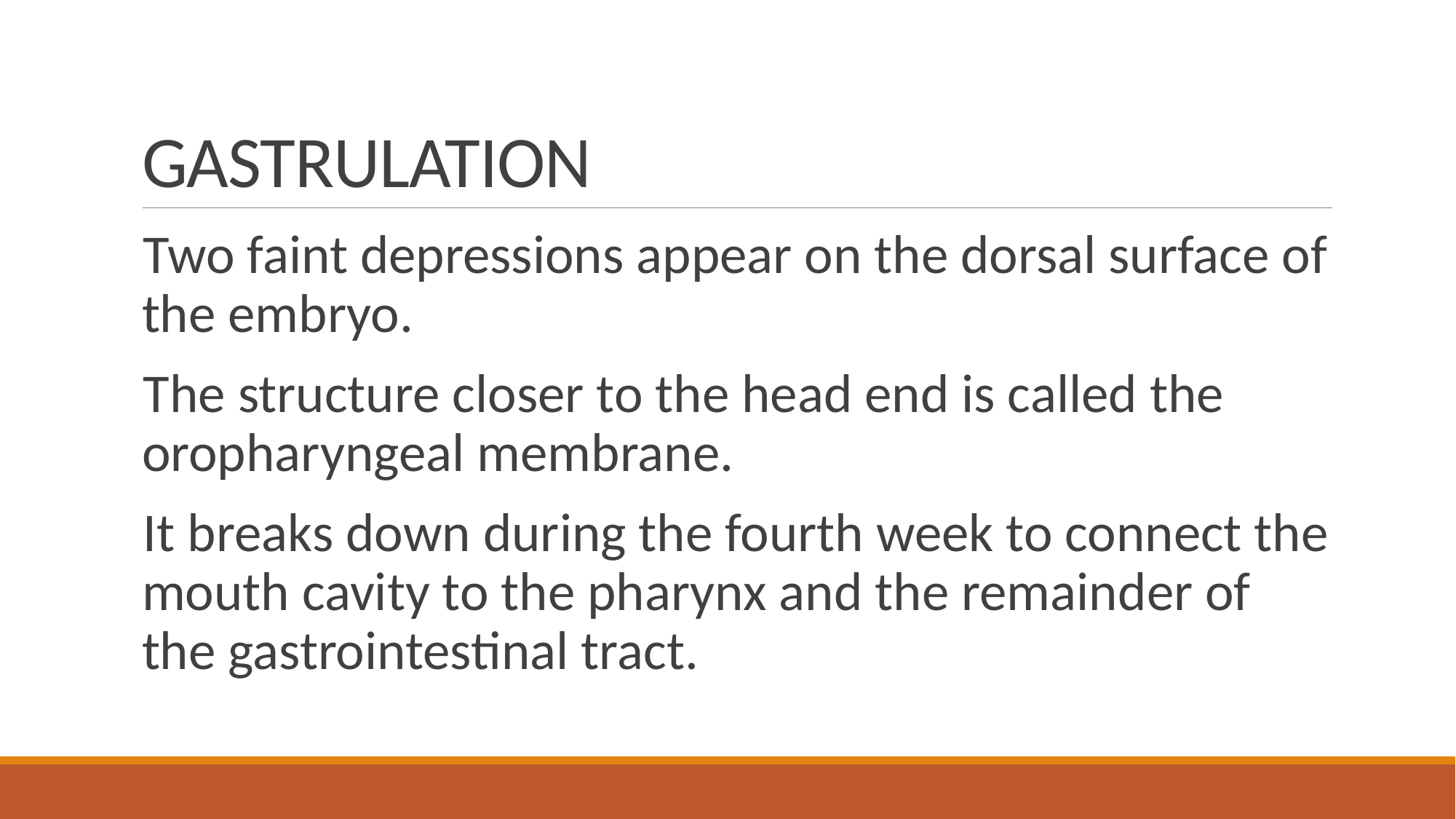

# GASTRULATION
Two faint depressions appear on the dorsal surface of the embryo.
The structure closer to the head end is called the oropharyngeal membrane.
It breaks down during the fourth week to connect the mouth cavity to the pharynx and the remainder of the gastrointestinal tract.